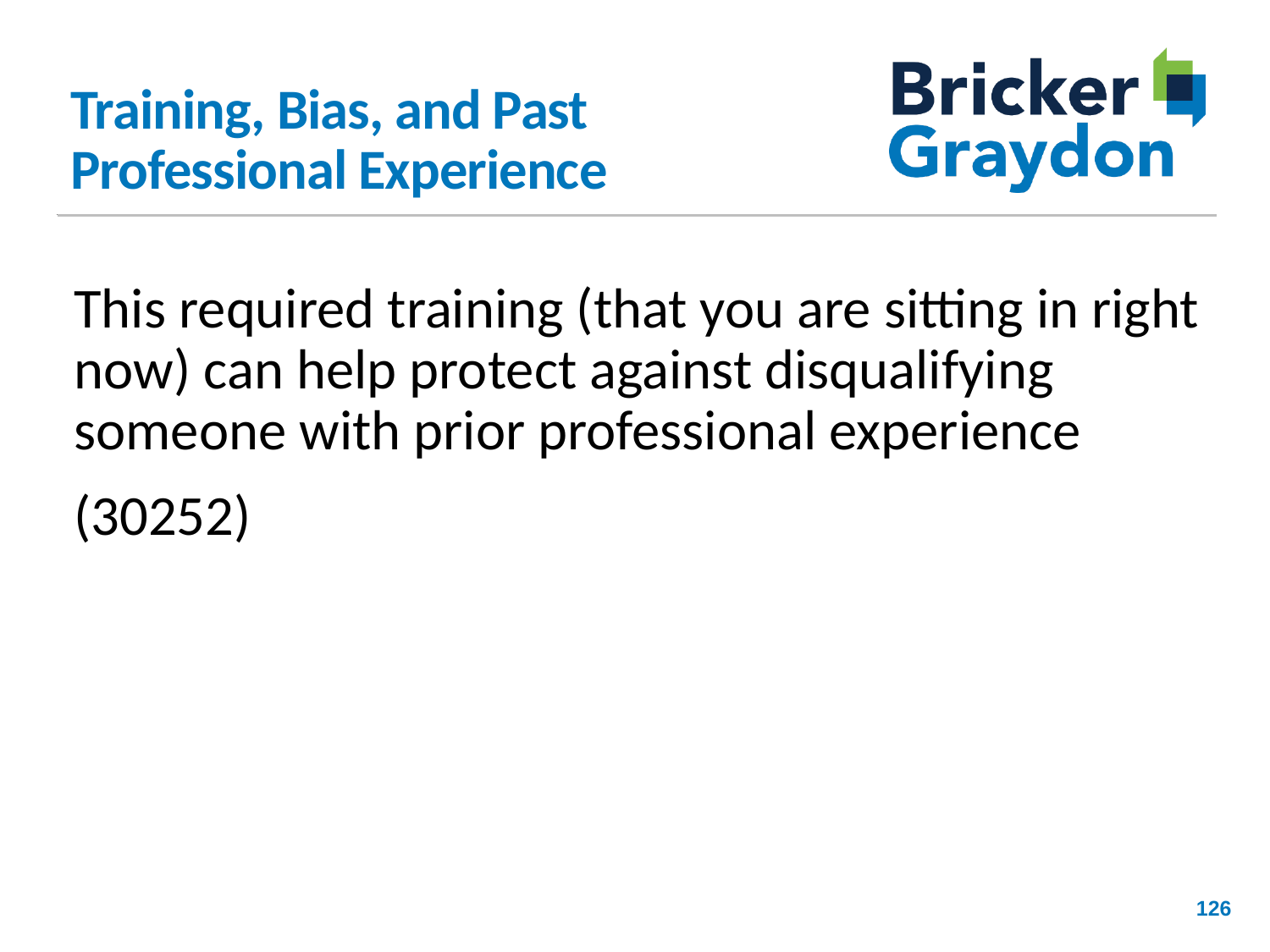

# Training, Bias, and Past Professional Experience
This required training (that you are sitting in right now) can help protect against disqualifying someone with prior professional experience
(30252)
126